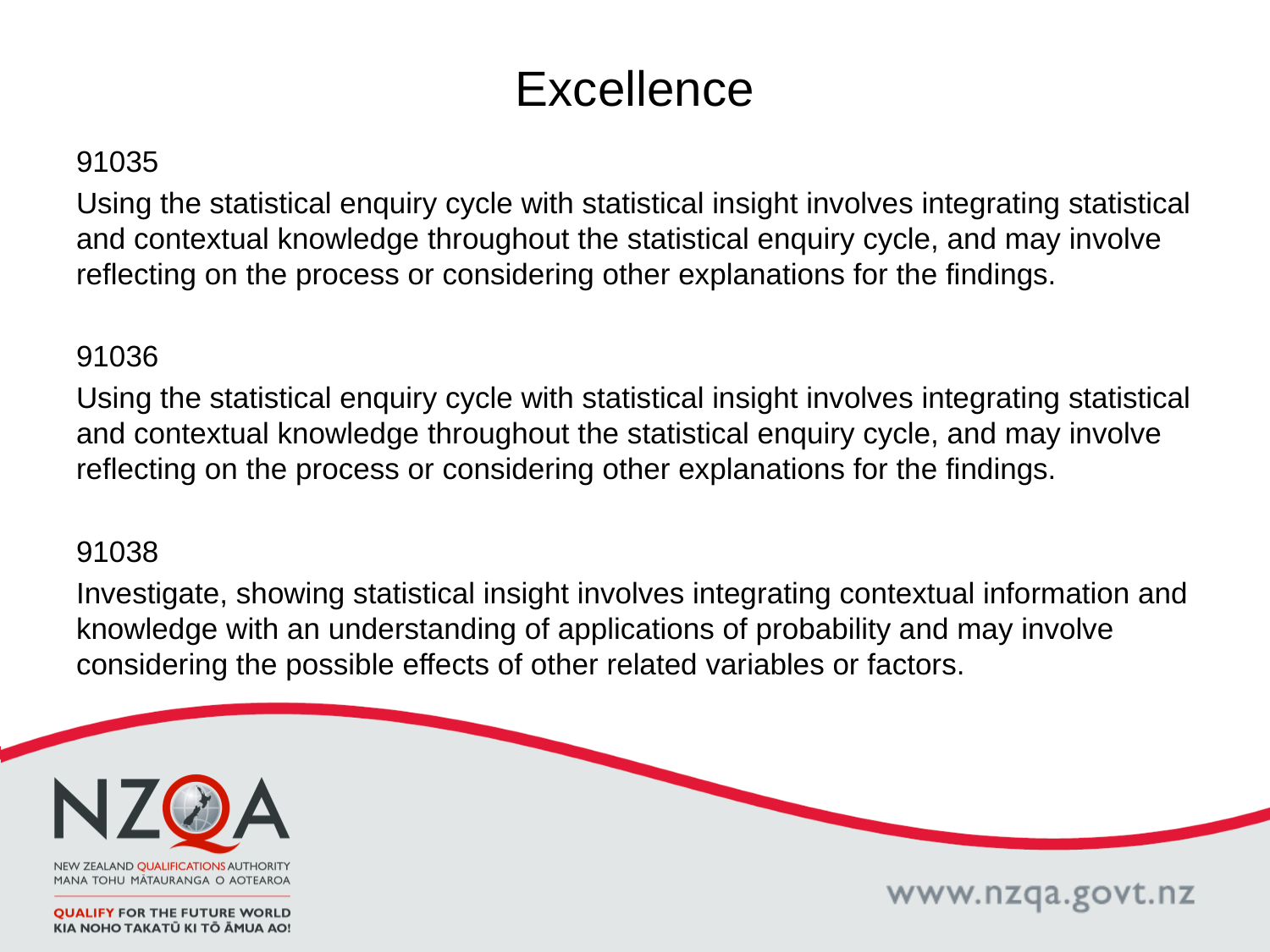

# Excellence
91035
Using the statistical enquiry cycle with statistical insight involves integrating statistical and contextual knowledge throughout the statistical enquiry cycle, and may involve reflecting on the process or considering other explanations for the findings.

91036
Using the statistical enquiry cycle with statistical insight involves integrating statistical and contextual knowledge throughout the statistical enquiry cycle, and may involve reflecting on the process or considering other explanations for the findings.

91038
Investigate, showing statistical insight involves integrating contextual information and knowledge with an understanding of applications of probability and may involve considering the possible effects of other related variables or factors.